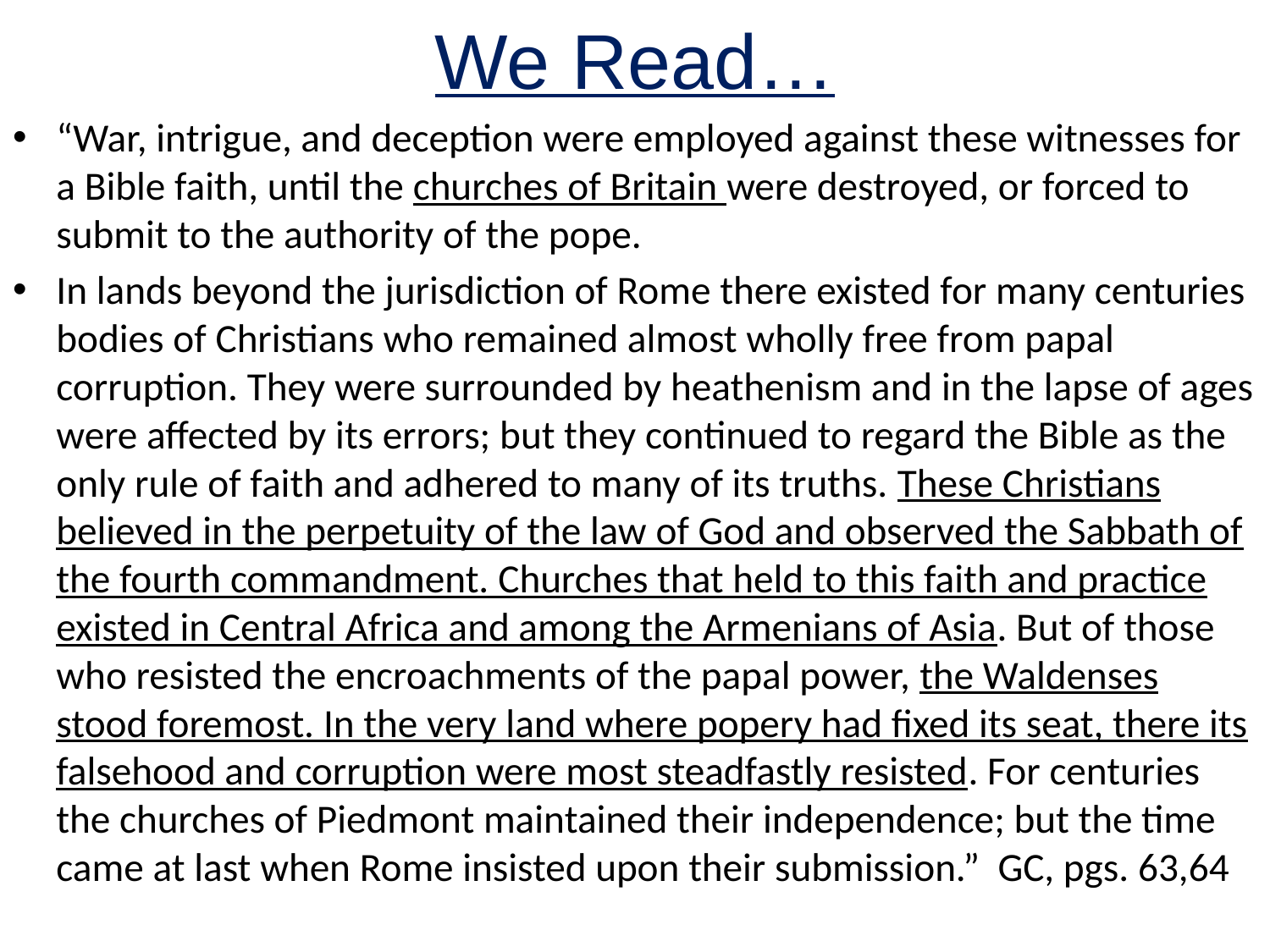

# We Read…
“War, intrigue, and deception were employed against these witnesses for a Bible faith, until the churches of Britain were destroyed, or forced to submit to the authority of the pope.
In lands beyond the jurisdiction of Rome there existed for many centuries bodies of Christians who remained almost wholly free from papal corruption. They were surrounded by heathenism and in the lapse of ages were affected by its errors; but they continued to regard the Bible as the only rule of faith and adhered to many of its truths. These Christians believed in the perpetuity of the law of God and observed the Sabbath of the fourth commandment. Churches that held to this faith and practice existed in Central Africa and among the Armenians of Asia. But of those who resisted the encroachments of the papal power, the Waldenses stood foremost. In the very land where popery had fixed its seat, there its falsehood and corruption were most steadfastly resisted. For centuries the churches of Piedmont maintained their independence; but the time came at last when Rome insisted upon their submission.”  GC, pgs. 63,64